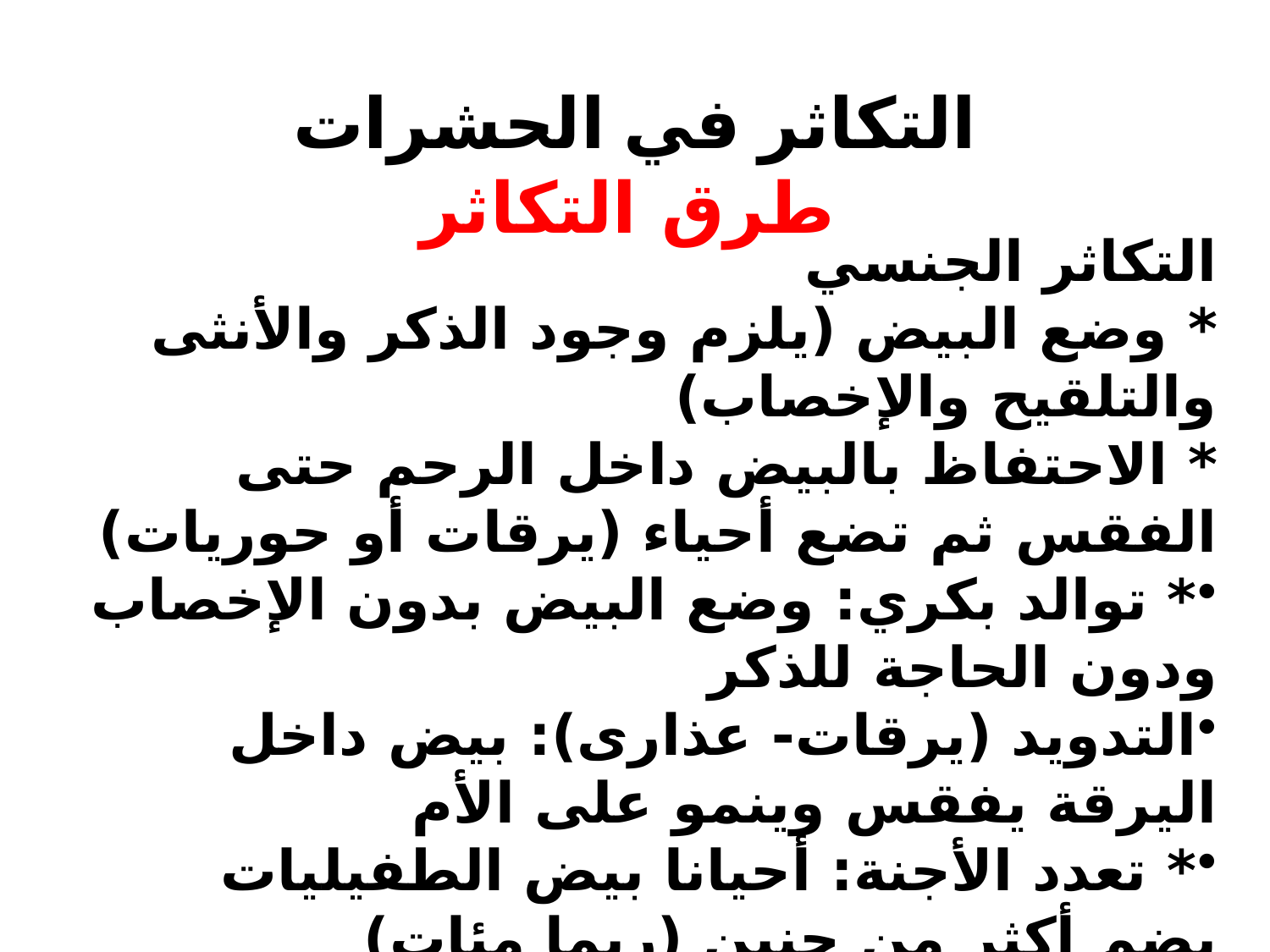

التكاثر في الحشرات
طرق التكاثر
التكاثر الجنسي
*	 وضع البيض (يلزم وجود الذكر والأنثى والتلقيح والإخصاب)
* 	الاحتفاظ بالبيض داخل الرحم حتى الفقس ثم تضع أحياء (يرقات أو حوريات)
* توالد بكري: وضع البيض بدون الإخصاب ودون الحاجة للذكر
التدويد (يرقات- عذارى): بيض داخل اليرقة يفقس وينمو على الأم
* تعدد الأجنة: أحيانا بيض الطفيليات يضم أكثر من جنين (ربما مئات)